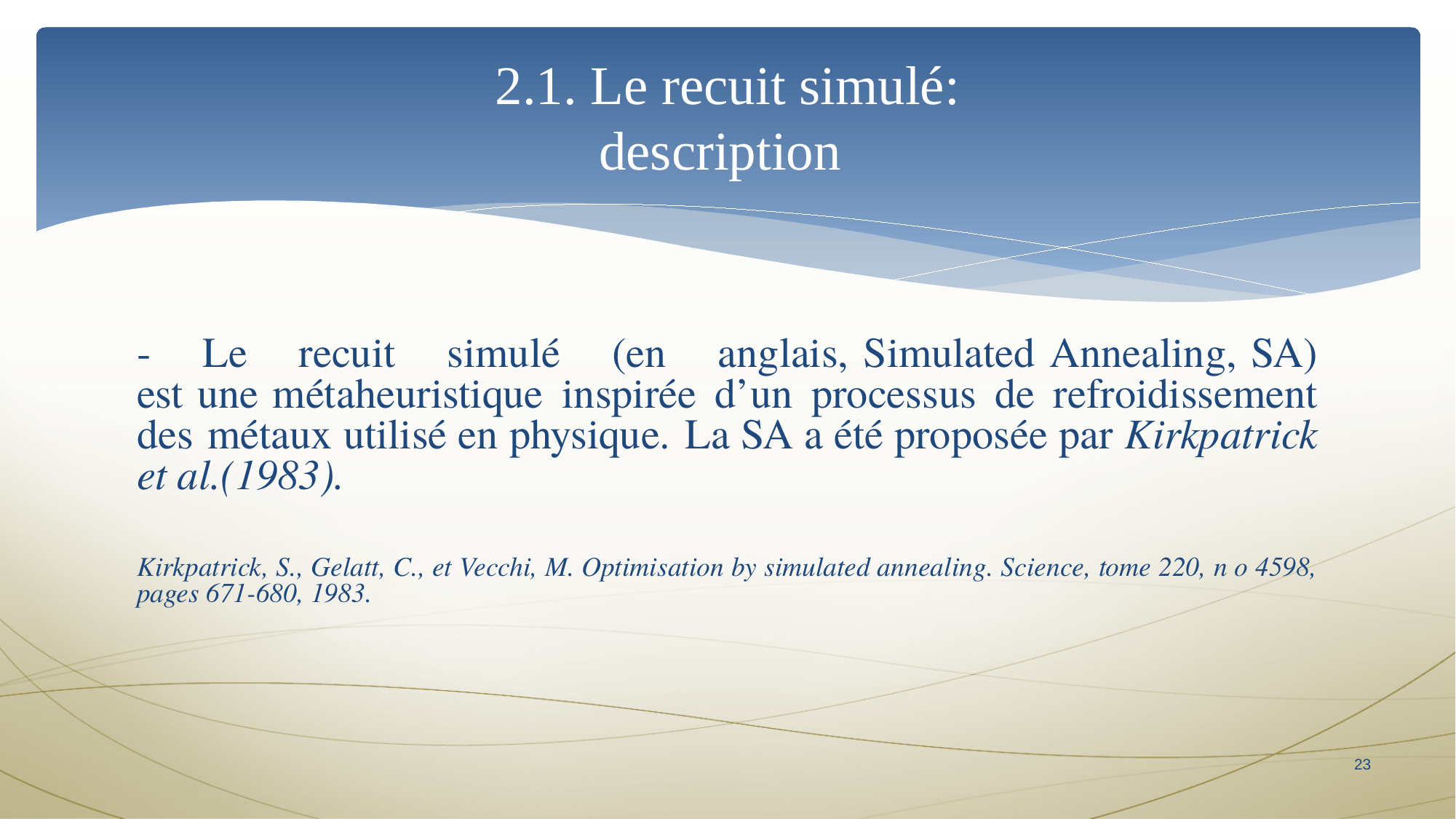

# 2.1. Le recuit simulé: description
- Le recuit simulé (en anglais, Simulated Annealing, SA) est une métaheuristique inspirée d’un processus de refroidissement des métaux utilisé en physique. La SA a été proposée par Kirkpatrick et al.(1983).

Kirkpatrick, S., Gelatt, C., et Vecchi, M. Optimisation by simulated annealing. Science, tome 220, n o 4598, pages 671-680, 1983.

23